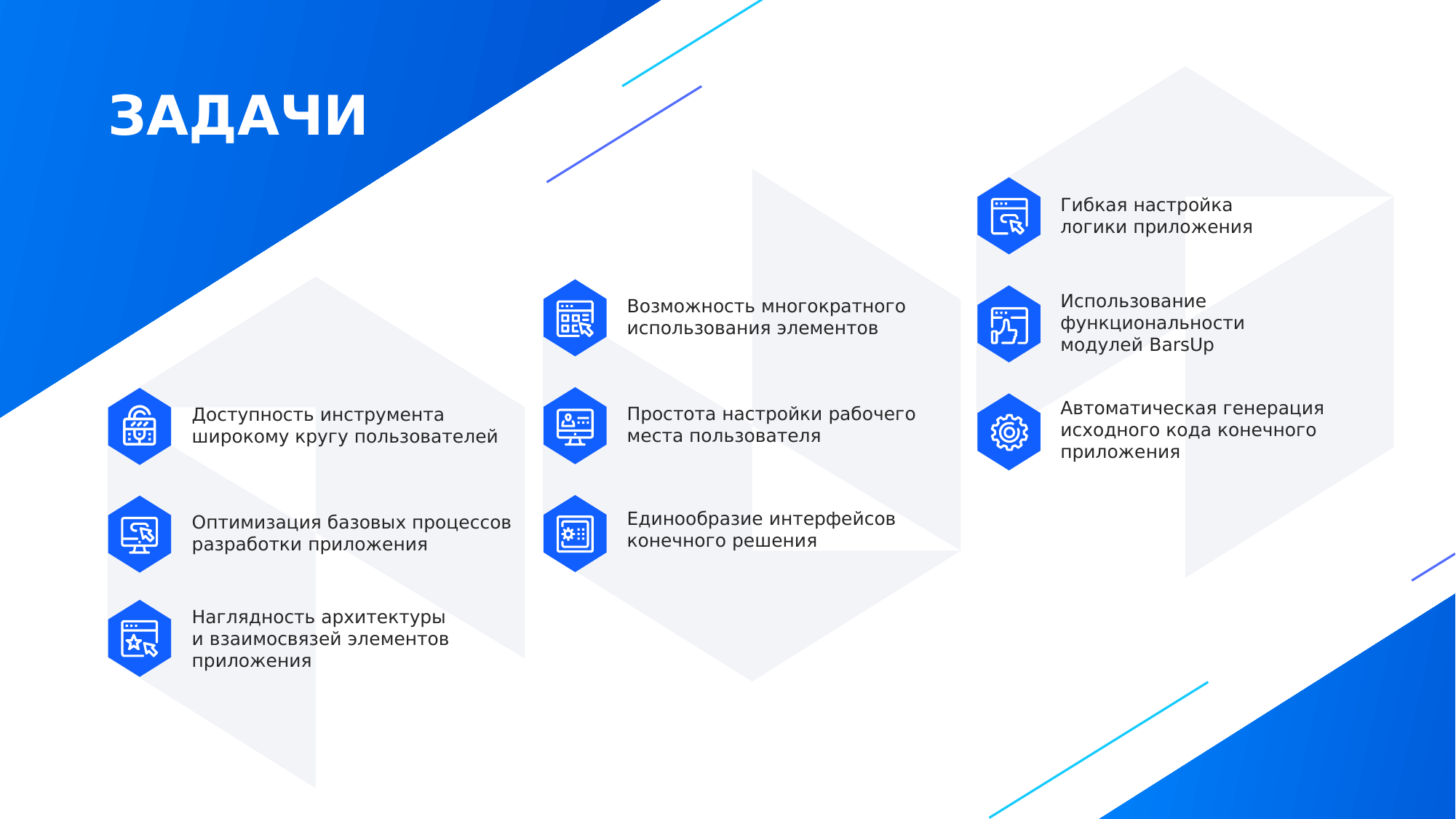

ЗАДАЧИ

Гибкая настройка
логики приложения

Использование функциональности
модулей BarsUp

Возможность многократного использования элементов

Автоматическая генерация исходного кода конечного приложения

Простота настройки рабочего места пользователя
Доступность инструмента
широкому кругу пользователей

Единообразие интерфейсов
конечного решения
Оптимизация базовых процессов разработки приложения

Наглядность архитектуры
и взаимосвязей элементов приложения